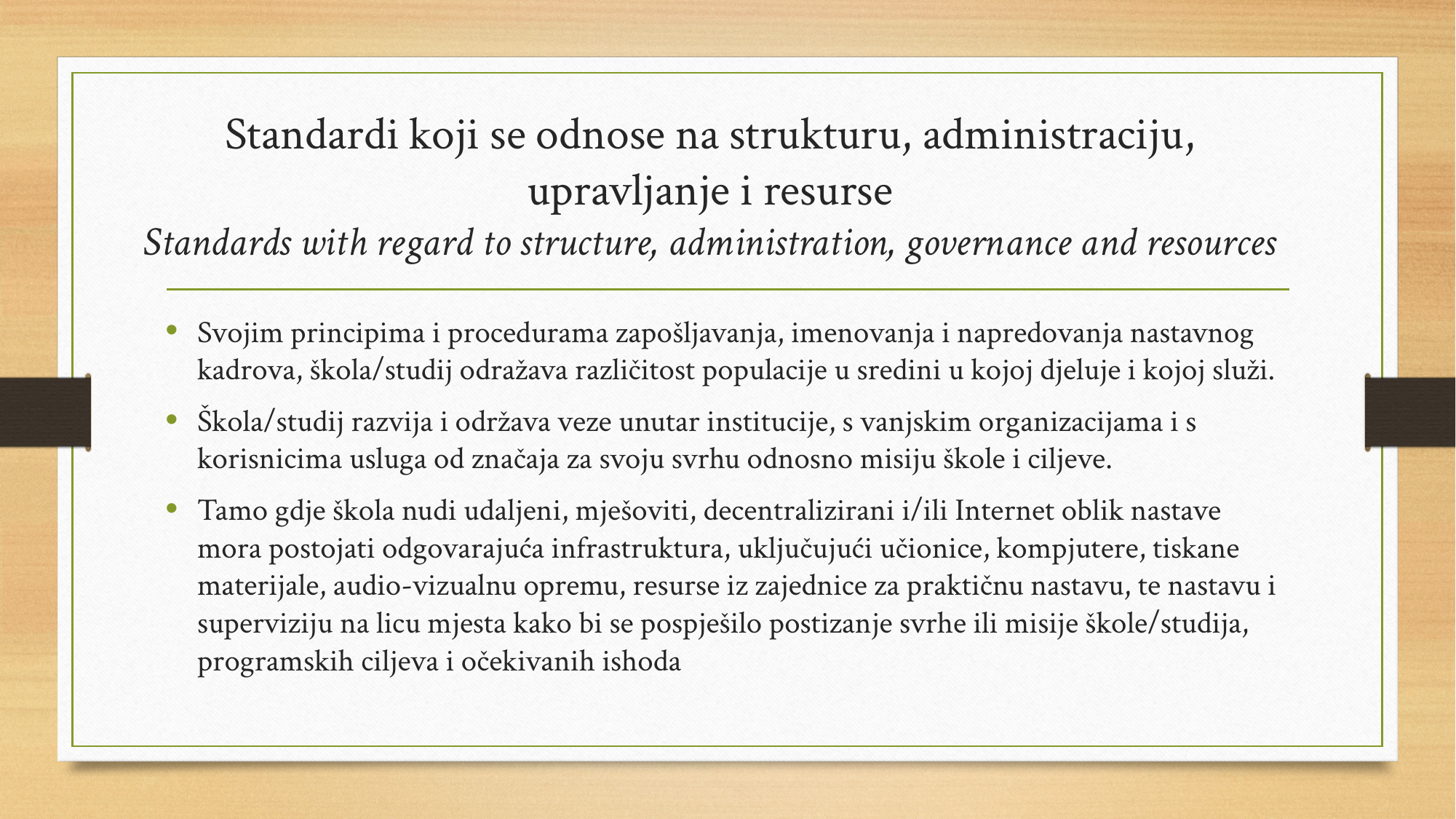

# Standardi koji se odnose na strukturu, administraciju, upravljanje i resurse Standards with regard to structure, administration, governance and resources
Svojim principima i procedurama zapošljavanja, imenovanja i napredovanja nastavnog kadrova, škola/studij odražava različitost populacije u sredini u kojoj djeluje i kojoj služi.
Škola/studij razvija i održava veze unutar institucije, s vanjskim organizacijama i s korisnicima usluga od značaja za svoju svrhu odnosno misiju škole i ciljeve.
Tamo gdje škola nudi udaljeni, mješoviti, decentralizirani i/ili Internet oblik nastave mora postojati odgovarajuća infrastruktura, uključujući učionice, kompjutere, tiskane materijale, audio-vizualnu opremu, resurse iz zajednice za praktičnu nastavu, te nastavu i superviziju na licu mjesta kako bi se pospješilo postizanje svrhe ili misije škole/studija, programskih ciljeva i očekivanih ishoda